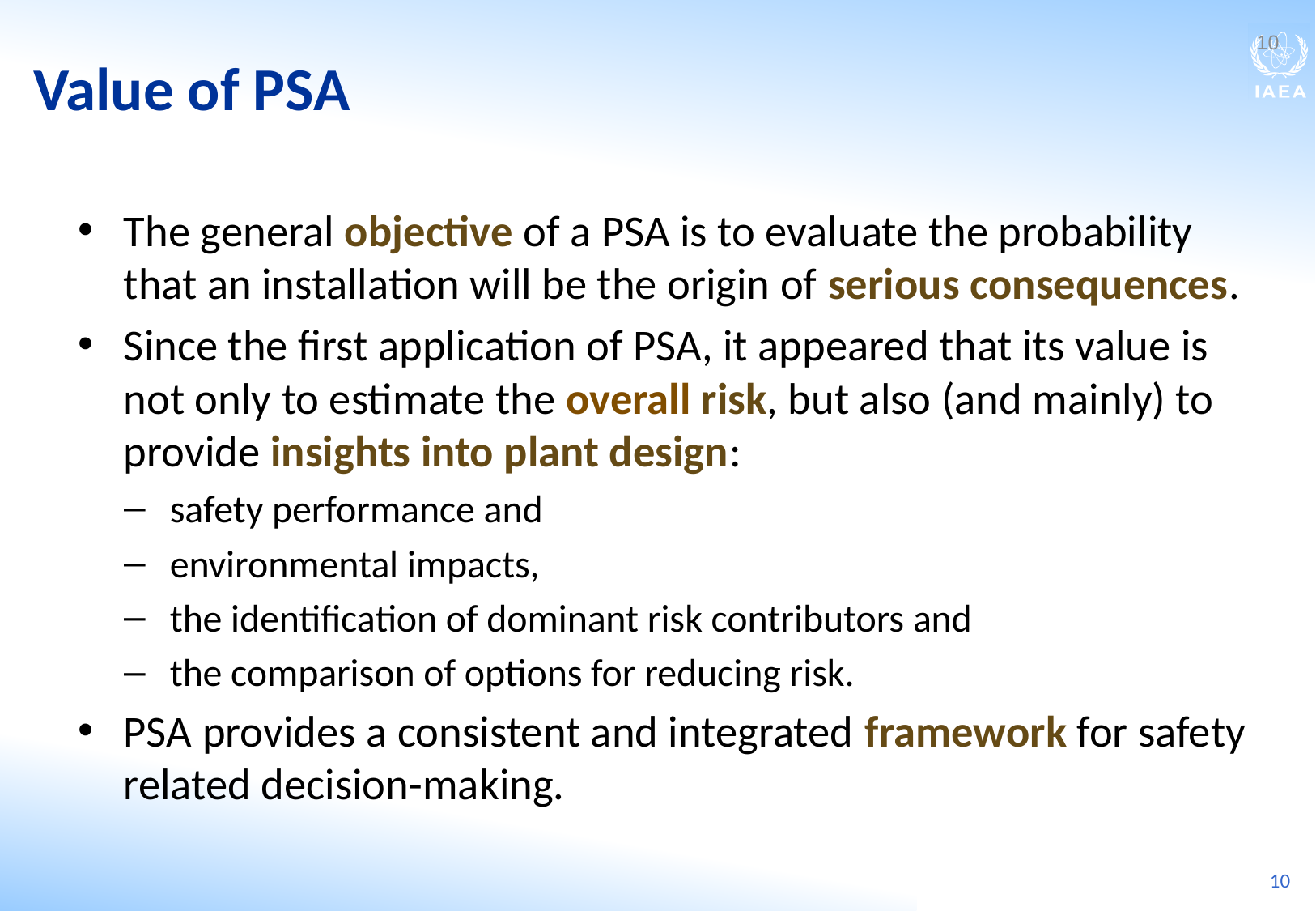

Value of PSA
10
The general objective of a PSA is to evaluate the probability that an installation will be the origin of serious consequences.
Since the first application of PSA, it appeared that its value is not only to estimate the overall risk, but also (and mainly) to provide insights into plant design:
safety performance and
environmental impacts,
the identification of dominant risk contributors and
the comparison of options for reducing risk.
PSA provides a consistent and integrated framework for safety related decision-making.
10